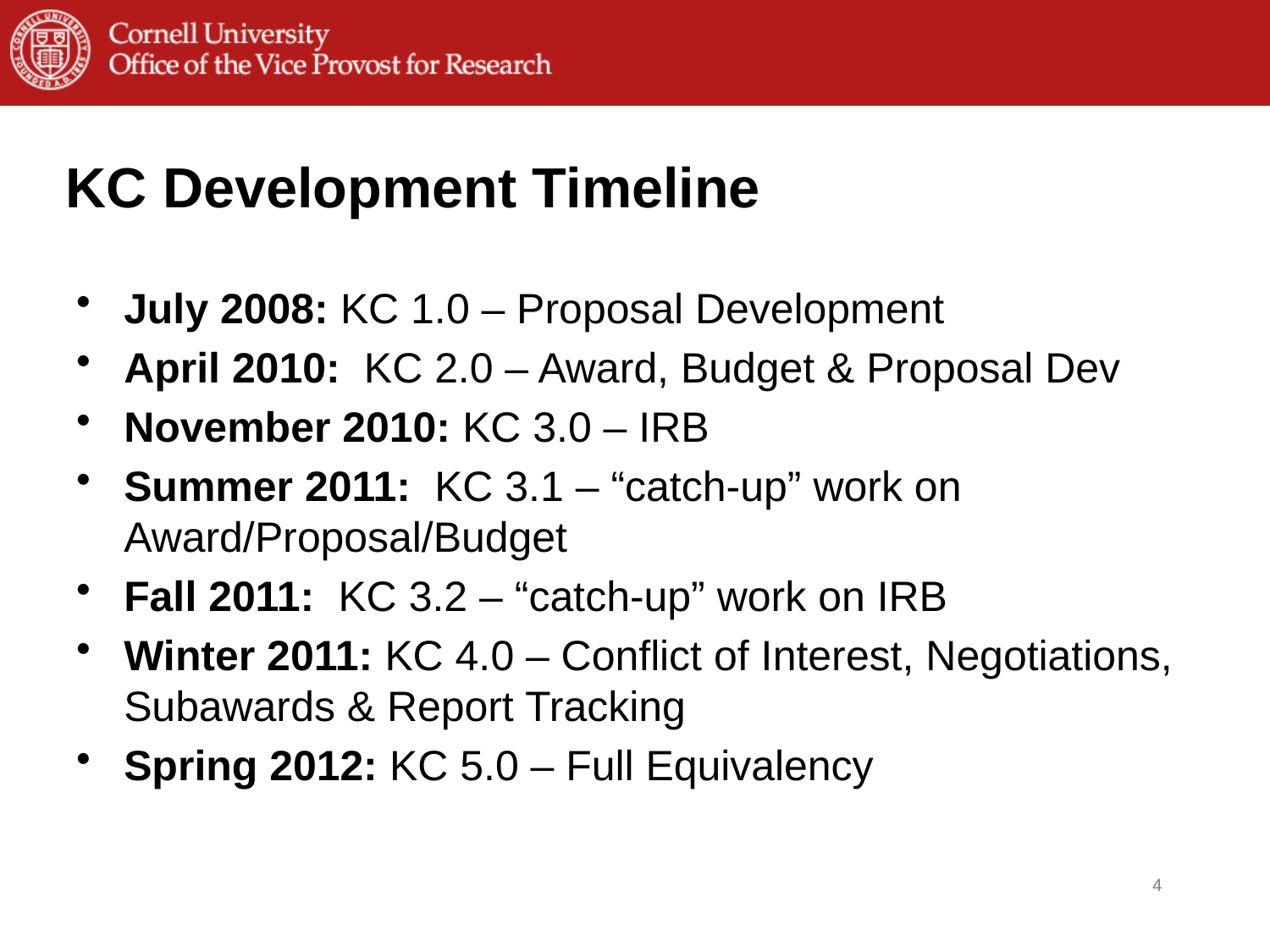

# KC Development Timeline
July 2008: KC 1.0 – Proposal Development
April 2010:  KC 2.0 – Award, Budget & Proposal Dev
November 2010: KC 3.0 – IRB
Summer 2011:  KC 3.1 – “catch-up” work on Award/Proposal/Budget
Fall 2011:  KC 3.2 – “catch-up” work on IRB
Winter 2011: KC 4.0 – Conflict of Interest, Negotiations, Subawards & Report Tracking
Spring 2012: KC 5.0 – Full Equivalency

4